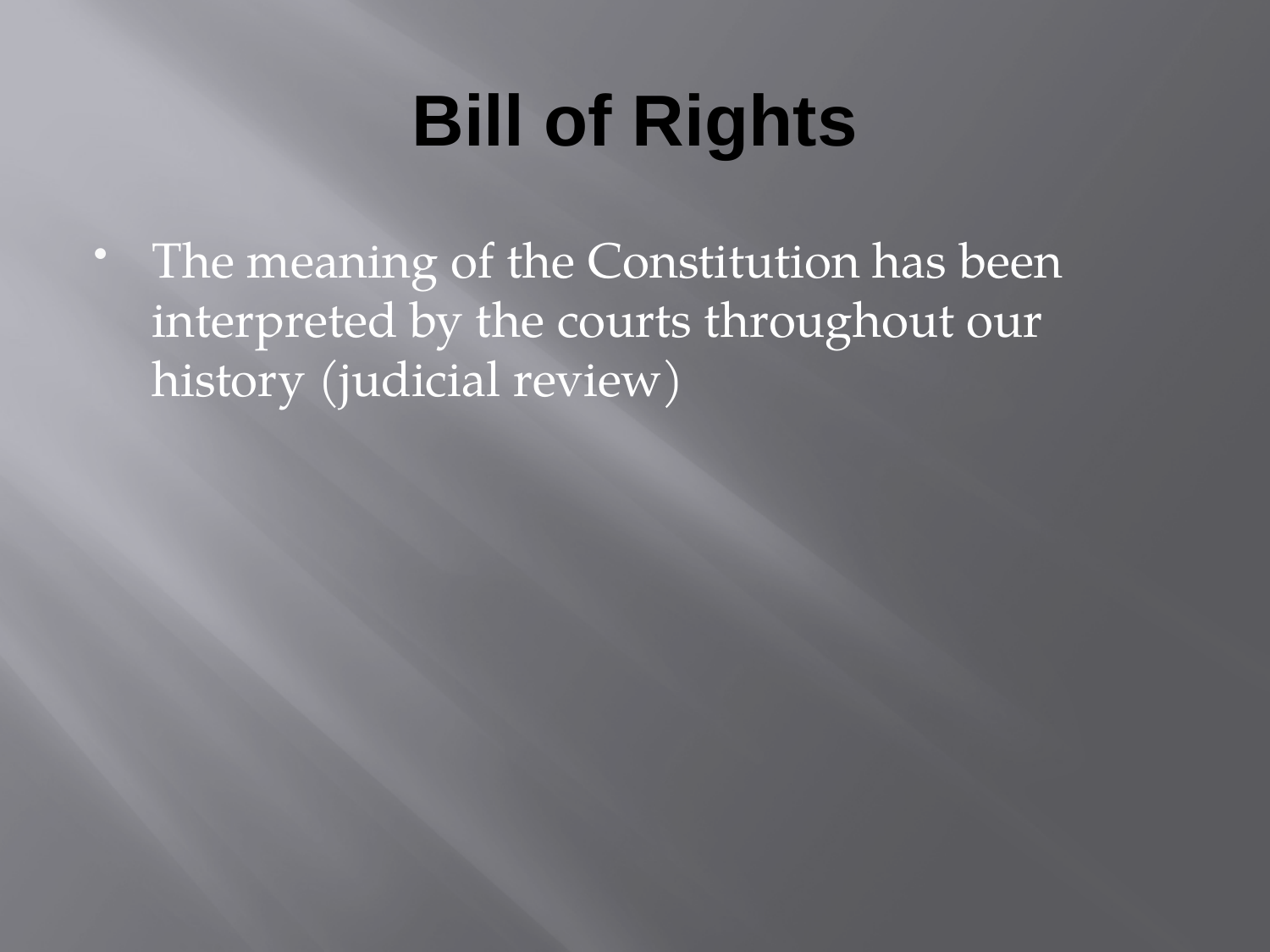

# Bill of Rights
The meaning of the Constitution has been interpreted by the courts throughout our history (judicial review)